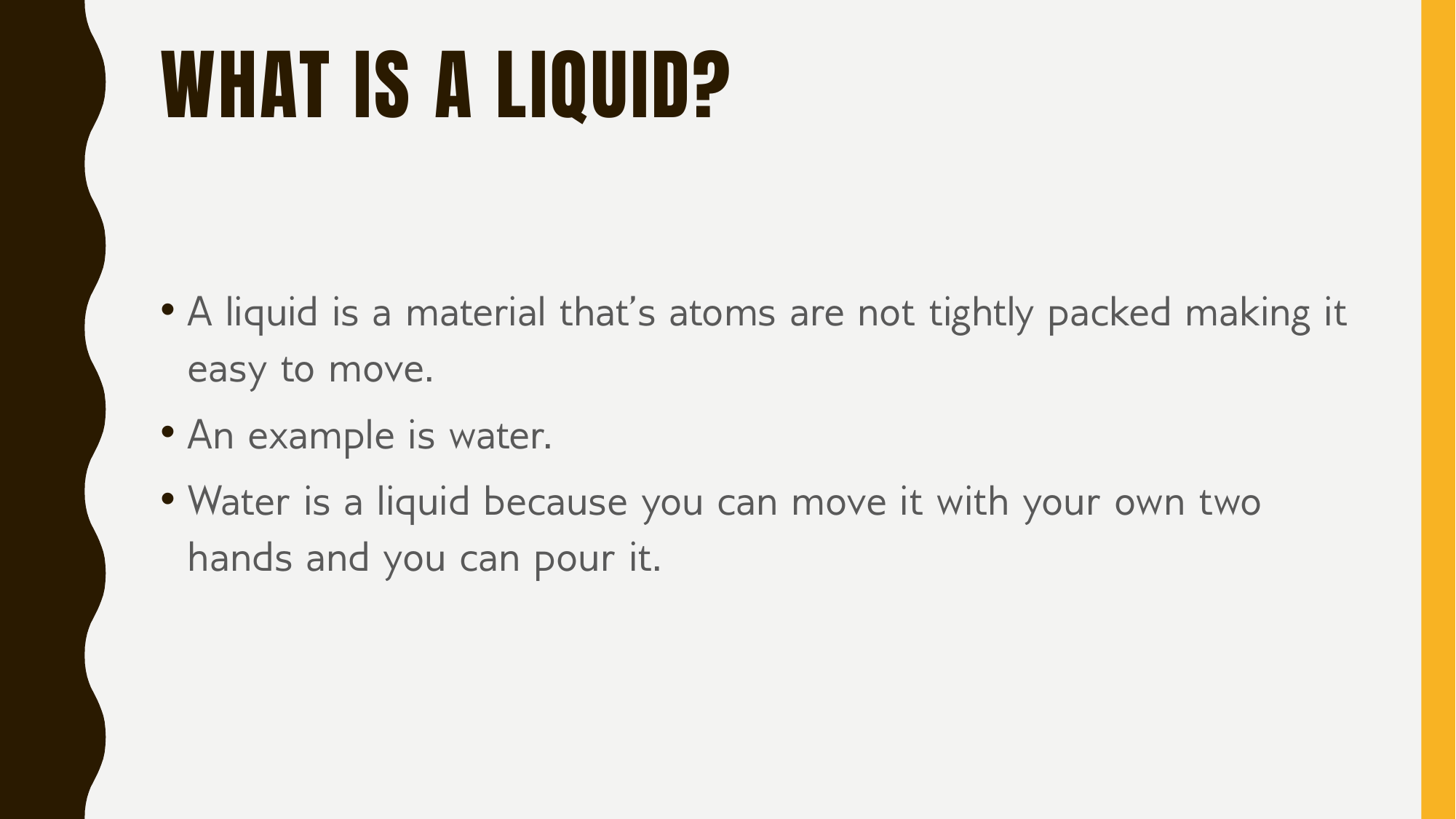

# What is a liquid?
A liquid is a material that’s atoms are not tightly packed making it easy to move.
An example is water.
Water is a liquid because you can move it with your own two hands and you can pour it.